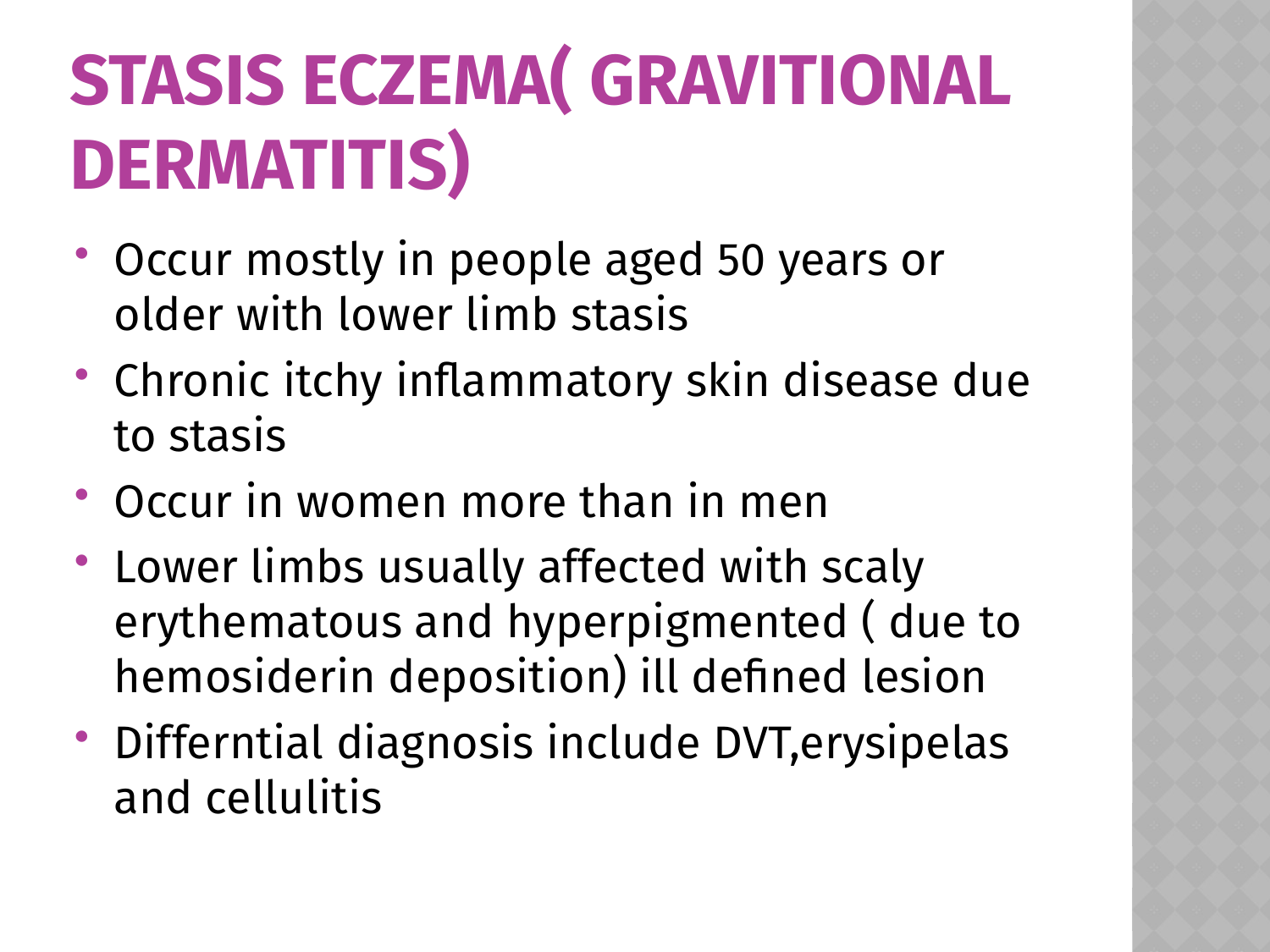

# Stasis eczema( Gravitional dermatitis)
Occur mostly in people aged 50 years or older with lower limb stasis
Chronic itchy inflammatory skin disease due to stasis
Occur in women more than in men
Lower limbs usually affected with scaly erythematous and hyperpigmented ( due to hemosiderin deposition) ill defined lesion
Differntial diagnosis include DVT,erysipelas and cellulitis